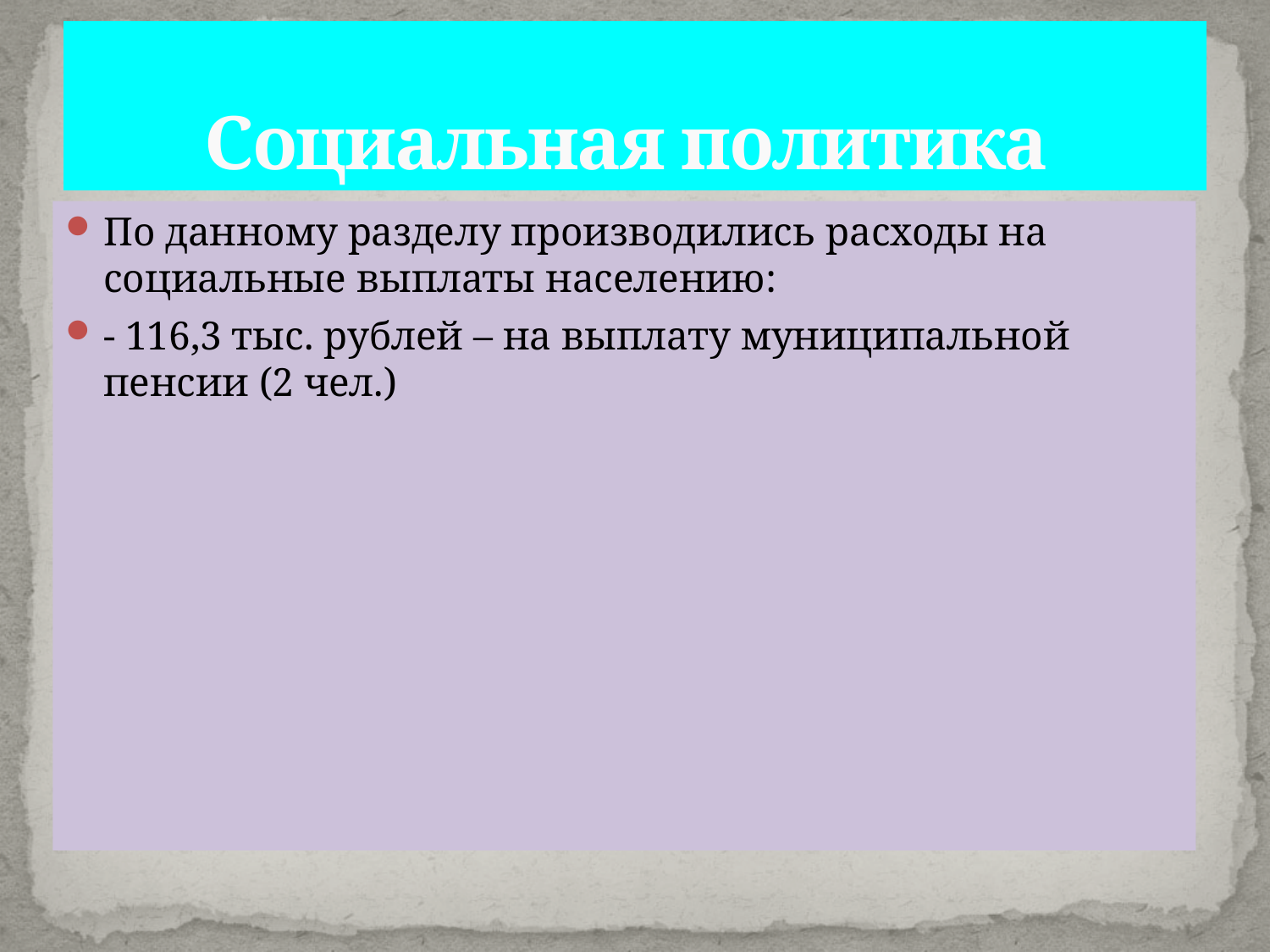

# Социальная политика
По данному разделу производились расходы на социальные выплаты населению:
- 116,3 тыс. рублей – на выплату муниципальной пенсии (2 чел.)